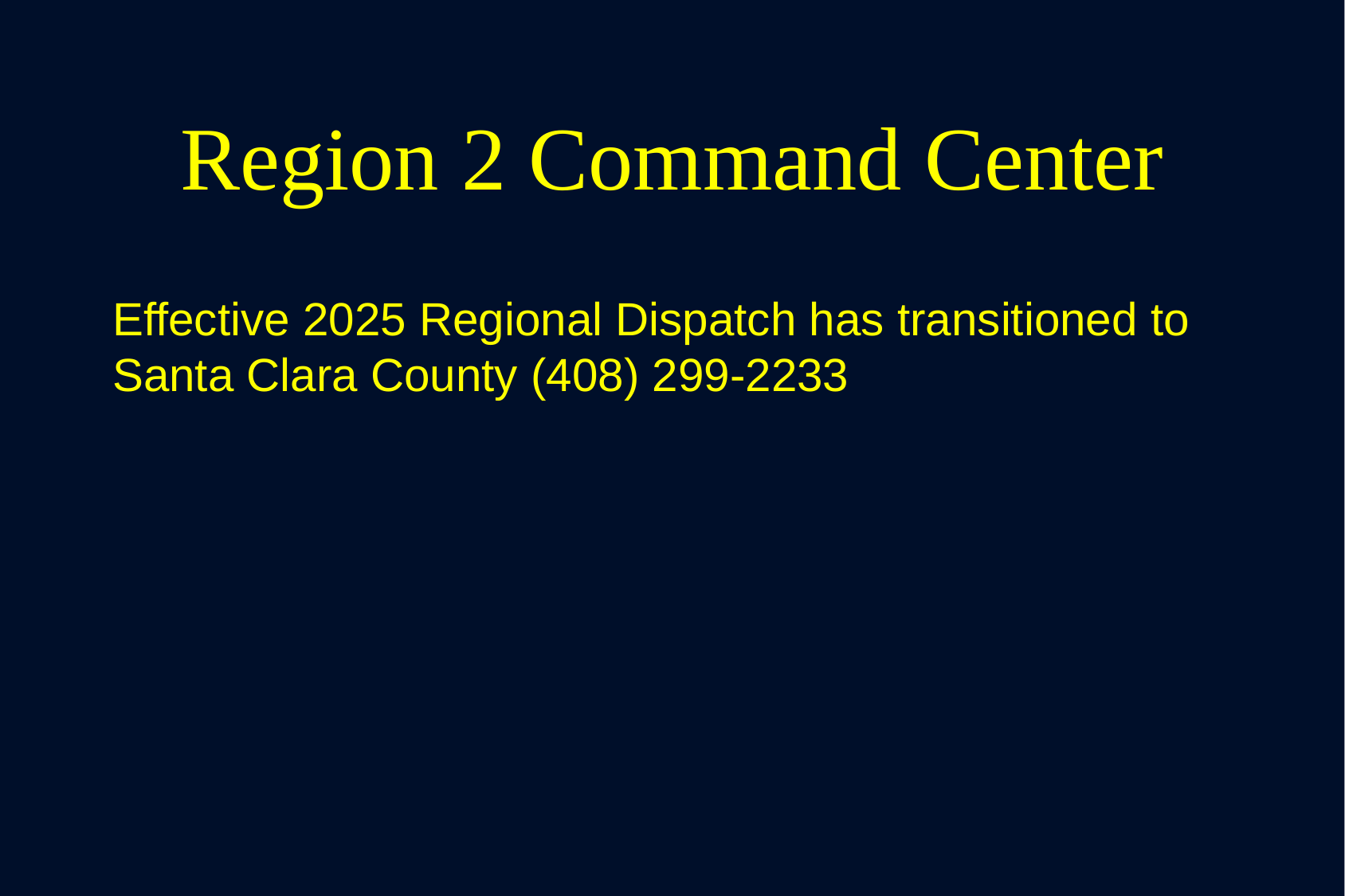

# Region 2 Command Center
Effective 2025 Regional Dispatch has transitioned to Santa Clara County (408) 299-2233